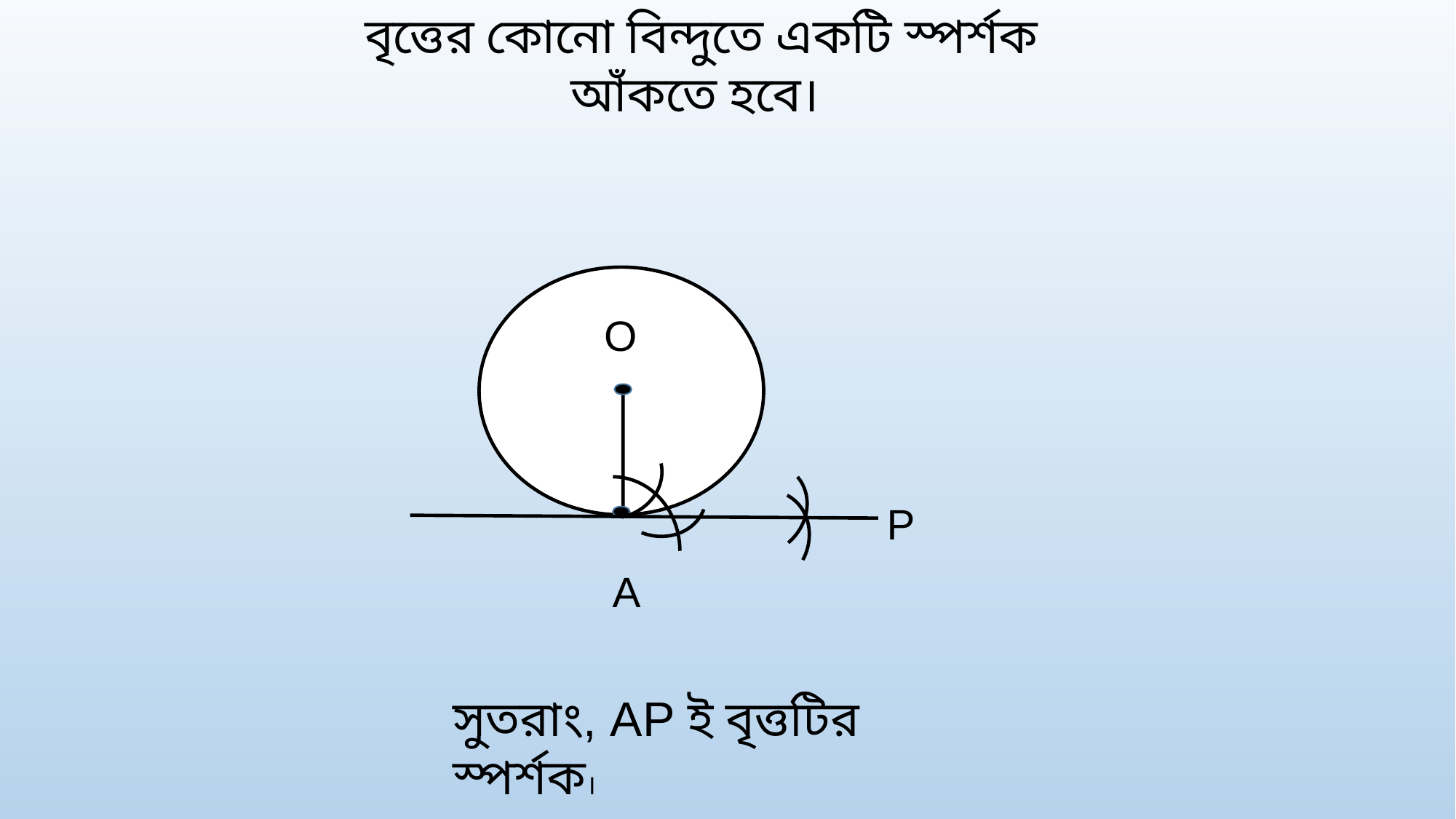

বৃত্তের কোনো বিন্দুতে একটি স্পর্শক আঁকতে হবে।

O

P

A
সুতরাং, AP ই বৃত্তটির স্পর্শক।